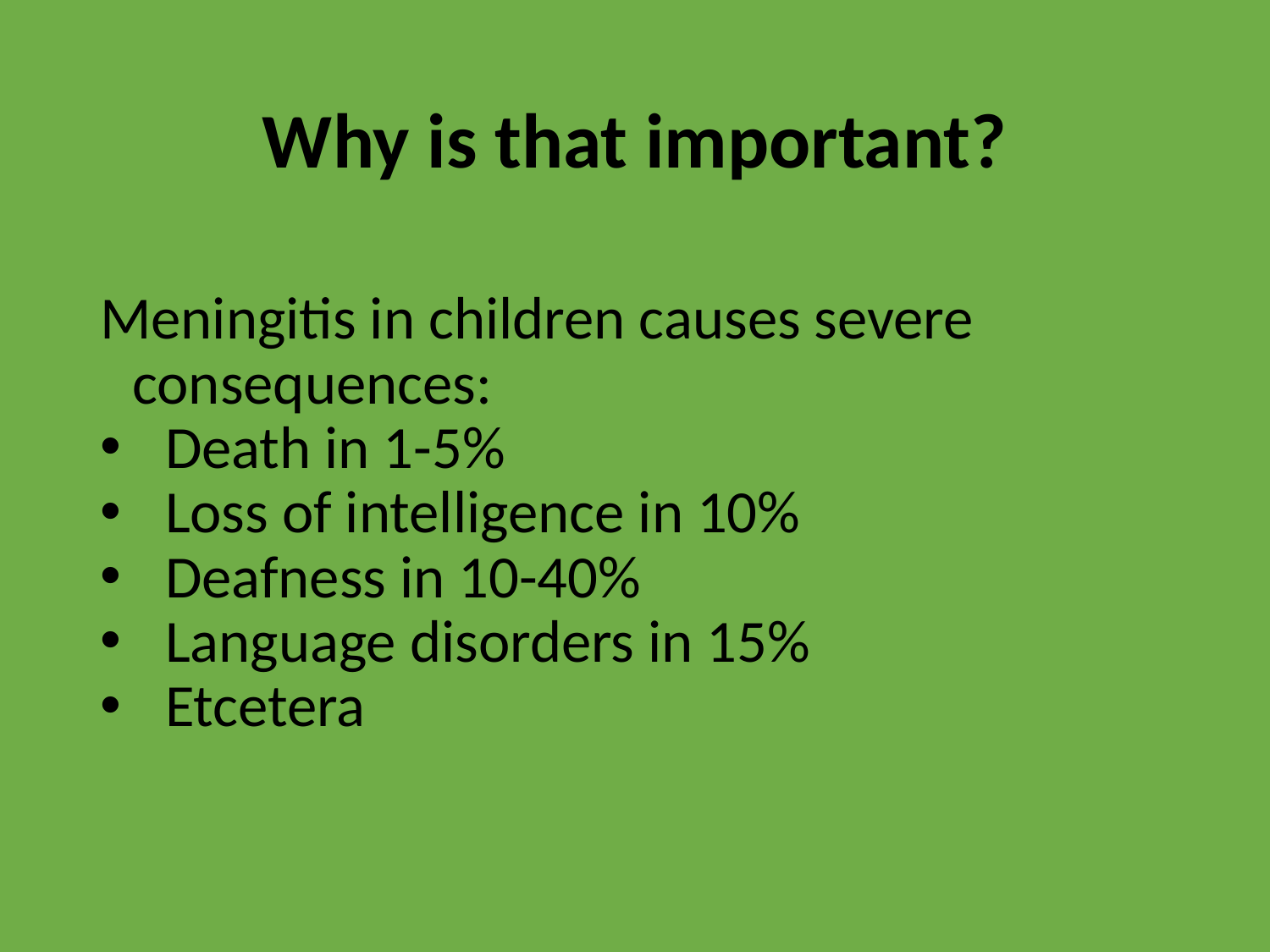

# Why is that important?
Meningitis in children causes severe consequences:
Death in 1-5%
Loss of intelligence in 10%
Deafness in 10-40%
Language disorders in 15%
Etcetera